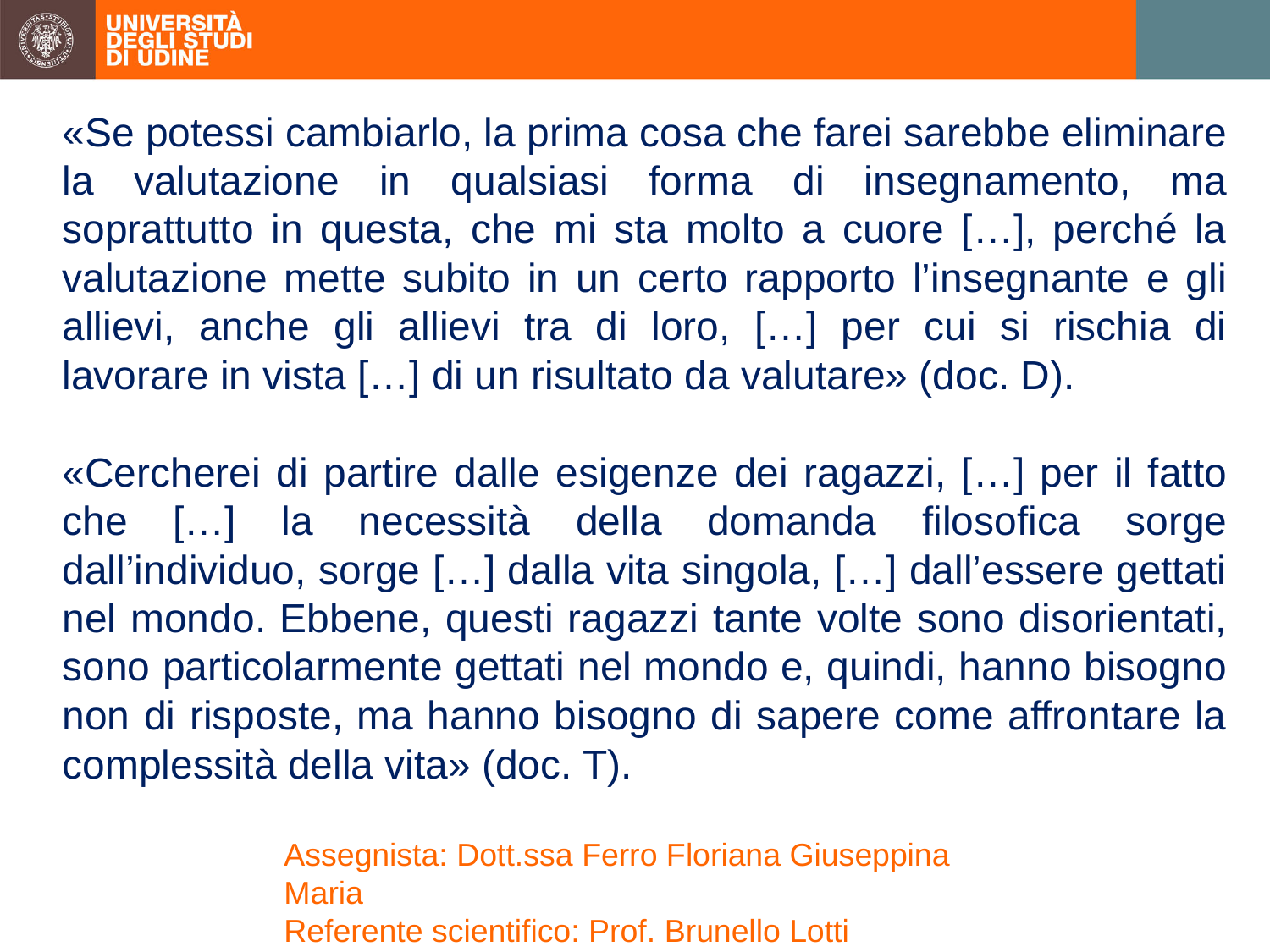

«Se potessi cambiarlo, la prima cosa che farei sarebbe eliminare la valutazione in qualsiasi forma di insegnamento, ma soprattutto in questa, che mi sta molto a cuore […], perché la valutazione mette subito in un certo rapporto l’insegnante e gli allievi, anche gli allievi tra di loro, […] per cui si rischia di lavorare in vista […] di un risultato da valutare» (doc. D).

«Cercherei di partire dalle esigenze dei ragazzi, […] per il fatto che […] la necessità della domanda filosofica sorge dall’individuo, sorge […] dalla vita singola, […] dall’essere gettati nel mondo. Ebbene, questi ragazzi tante volte sono disorientati, sono particolarmente gettati nel mondo e, quindi, hanno bisogno non di risposte, ma hanno bisogno di sapere come affrontare la complessità della vita» (doc. T).
Assegnista: Dott.ssa Ferro Floriana Giuseppina Maria
Referente scientifico: Prof. Brunello Lotti